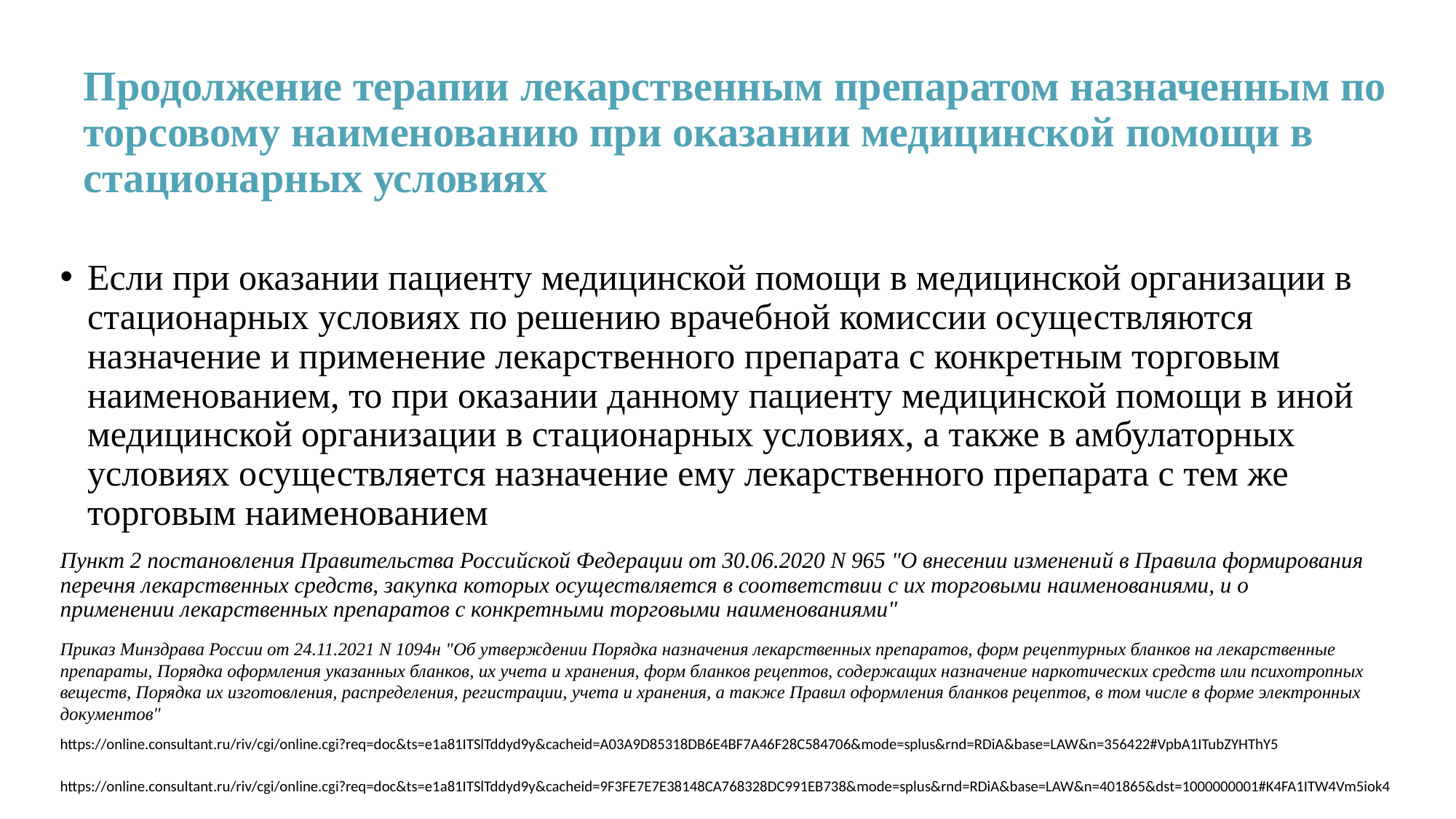

# Продолжение терапии лекарственным препаратом назначенным по торсовому наименованию при оказании медицинской помощи в стационарных условиях
Если при оказании пациенту медицинской помощи в медицинской организации в стационарных условиях по решению врачебной комиссии осуществляются назначение и применение лекарственного препарата с конкретным торговым наименованием, то при оказании данному пациенту медицинской помощи в иной медицинской организации в стационарных условиях, а также в амбулаторных условиях осуществляется назначение ему лекарственного препарата с тем же торговым наименованием
Пункт 2 постановления Правительства Российской Федерации от 30.06.2020 N 965 "О внесении изменений в Правила формирования перечня лекарственных средств, закупка которых осуществляется в соответствии с их торговыми наименованиями, и о применении лекарственных препаратов с конкретными торговыми наименованиями"
Приказ Минздрава России от 24.11.2021 N 1094н "Об утверждении Порядка назначения лекарственных препаратов, форм рецептурных бланков на лекарственные препараты, Порядка оформления указанных бланков, их учета и хранения, форм бланков рецептов, содержащих назначение наркотических средств или психотропных веществ, Порядка их изготовления, распределения, регистрации, учета и хранения, а также Правил оформления бланков рецептов, в том числе в форме электронных документов"
https://online.consultant.ru/riv/cgi/online.cgi?req=doc&ts=e1a81ITSlTddyd9y&cacheid=A03A9D85318DB6E4BF7A46F28C584706&mode=splus&rnd=RDiA&base=LAW&n=356422#VpbA1ITubZYHThY5
https://online.consultant.ru/riv/cgi/online.cgi?req=doc&ts=e1a81ITSlTddyd9y&cacheid=9F3FE7E7E38148CA768328DC991EB738&mode=splus&rnd=RDiA&base=LAW&n=401865&dst=1000000001#K4FA1ITW4Vm5iok4